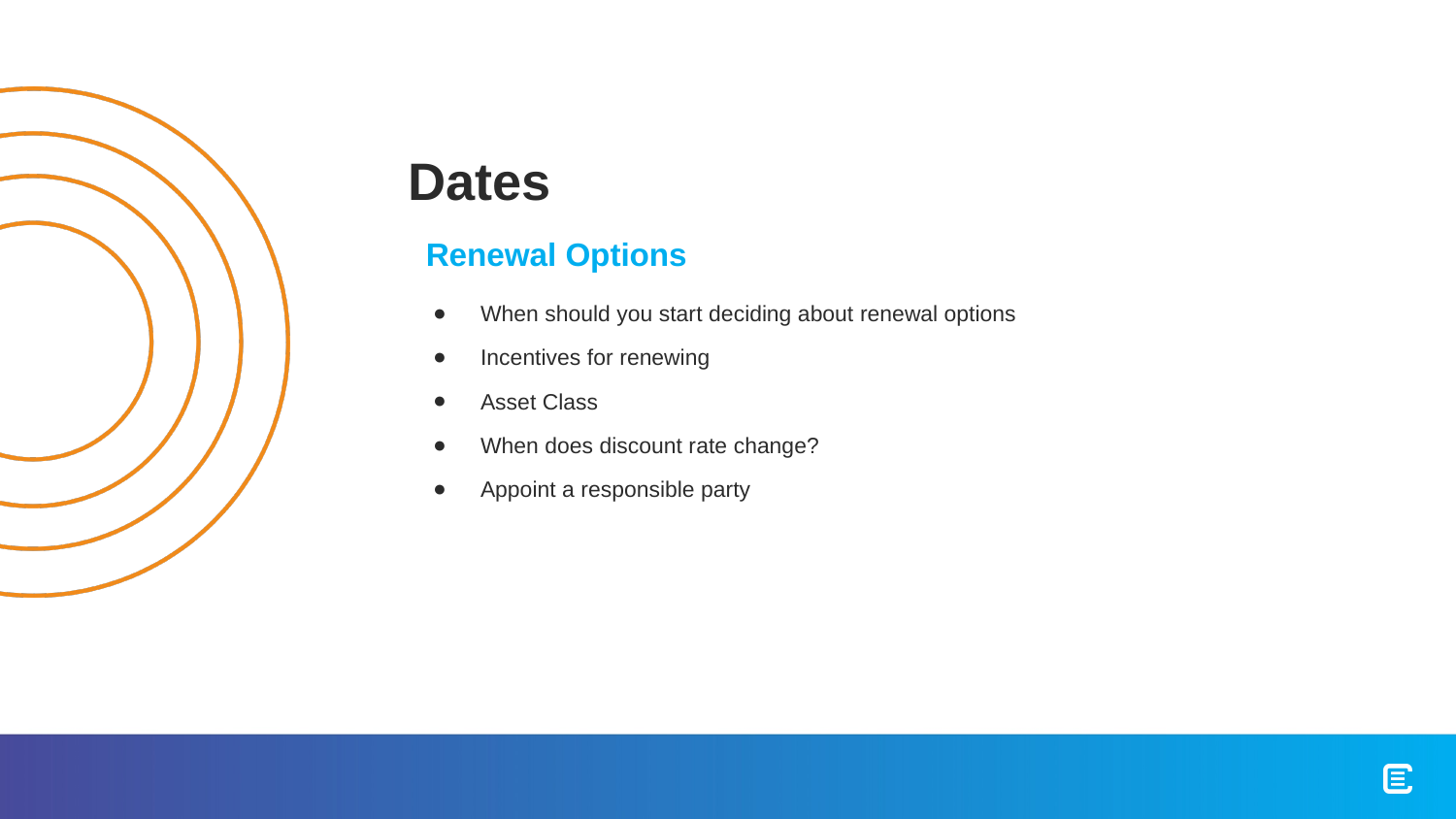

# Dates
Renewal Options
When should you start deciding about renewal options
Incentives for renewing
Asset Class
When does discount rate change?
Appoint a responsible party